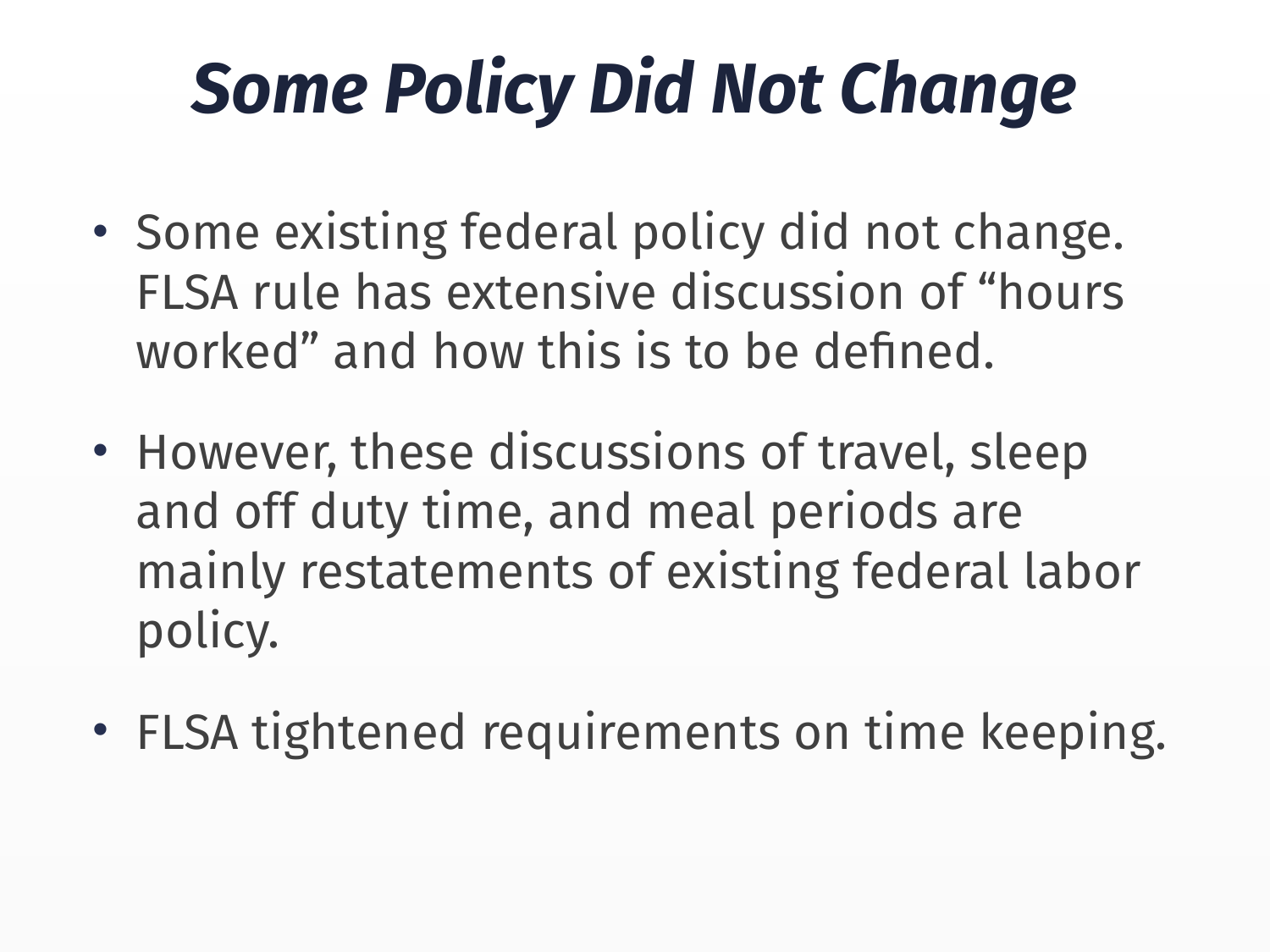

# Some Policy Did Not Change
Some existing federal policy did not change. FLSA rule has extensive discussion of “hours worked” and how this is to be defined.
However, these discussions of travel, sleep and off duty time, and meal periods are mainly restatements of existing federal labor policy.
FLSA tightened requirements on time keeping.
9